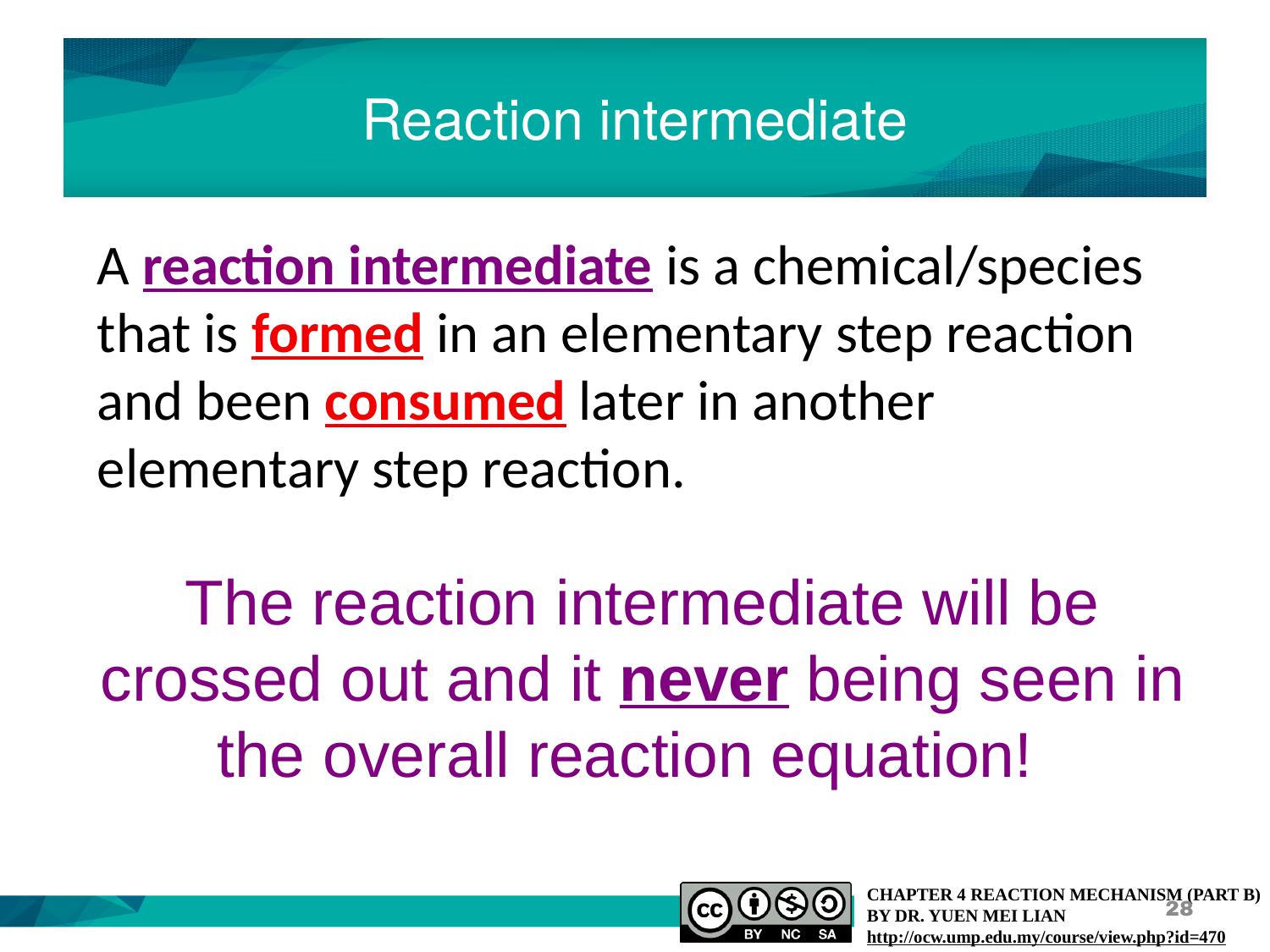

# Reaction intermediate
A reaction intermediate is a chemical/species that is formed in an elementary step reaction and been consumed later in another elementary step reaction.
The reaction intermediate will be crossed out and it never being seen in the overall reaction equation!
28